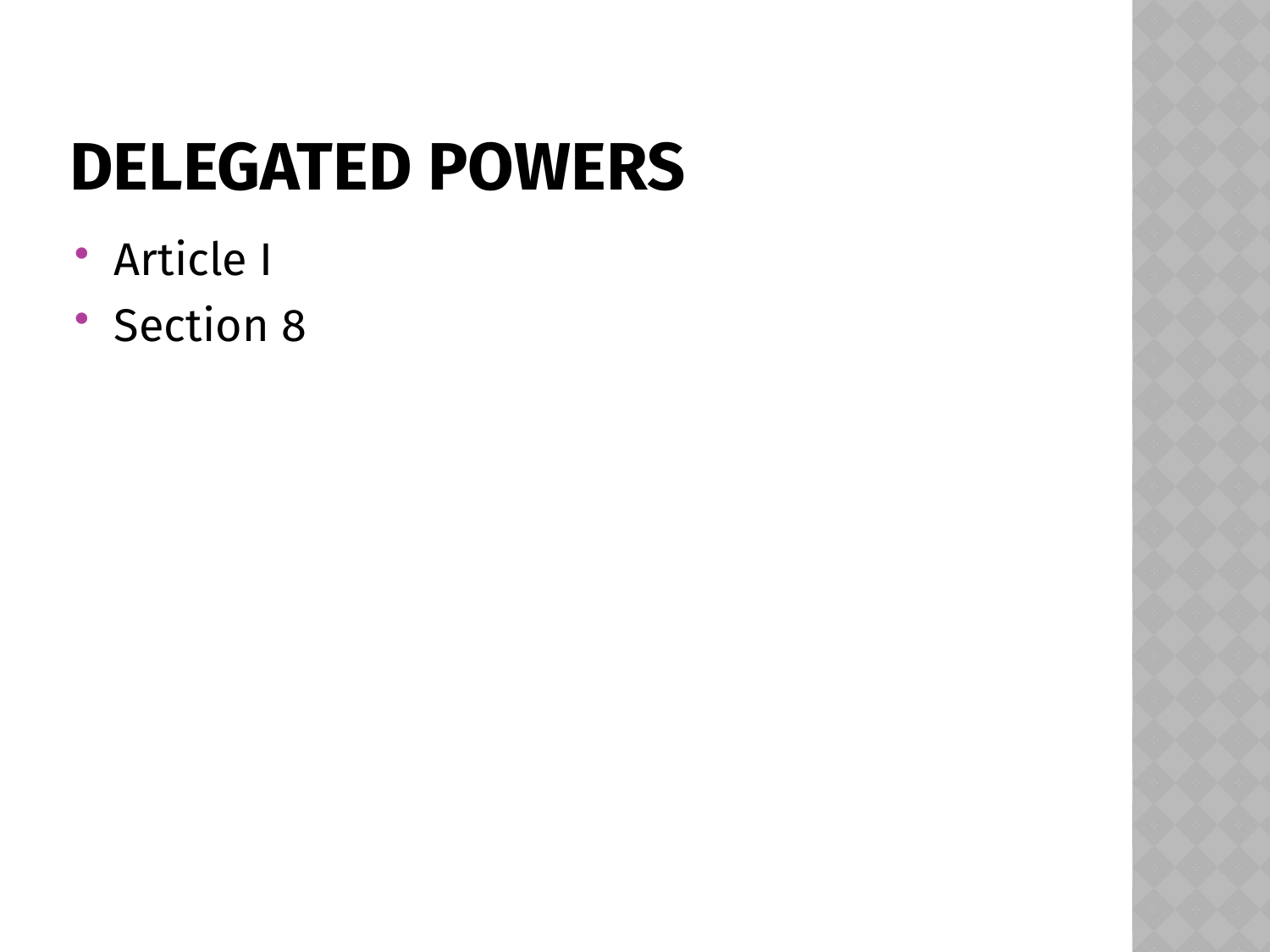

# Delegated Powers
Article I
Section 8